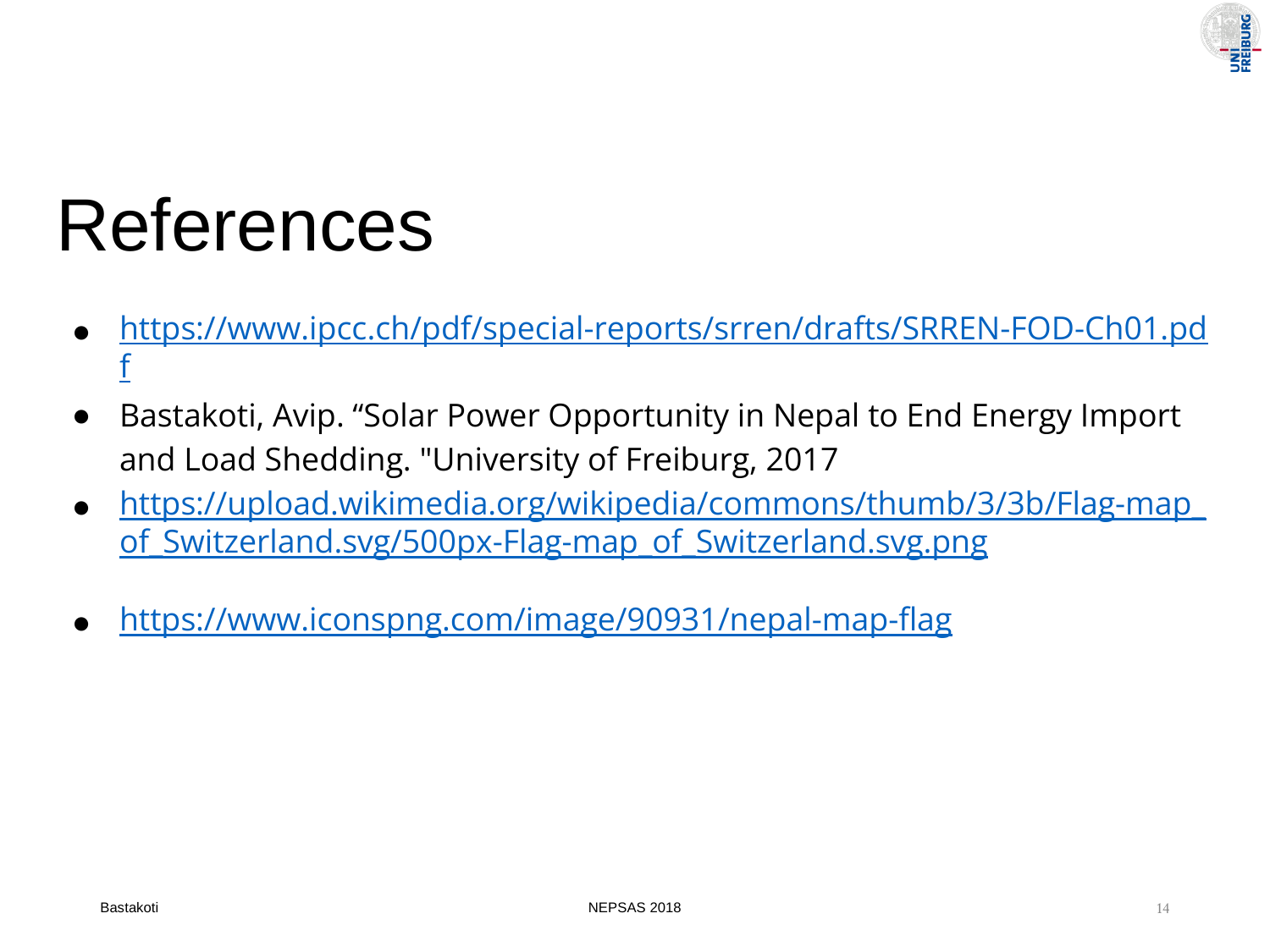

References
https://www.ipcc.ch/pdf/special-reports/srren/drafts/SRREN-FOD-Ch01.pdf
Bastakoti, Avip. “Solar Power Opportunity in Nepal to End Energy Import and Load Shedding. "University of Freiburg, 2017
https://upload.wikimedia.org/wikipedia/commons/thumb/3/3b/Flag-map_of_Switzerland.svg/500px-Flag-map_of_Switzerland.svg.png
https://www.iconspng.com/image/90931/nepal-map-flag

14